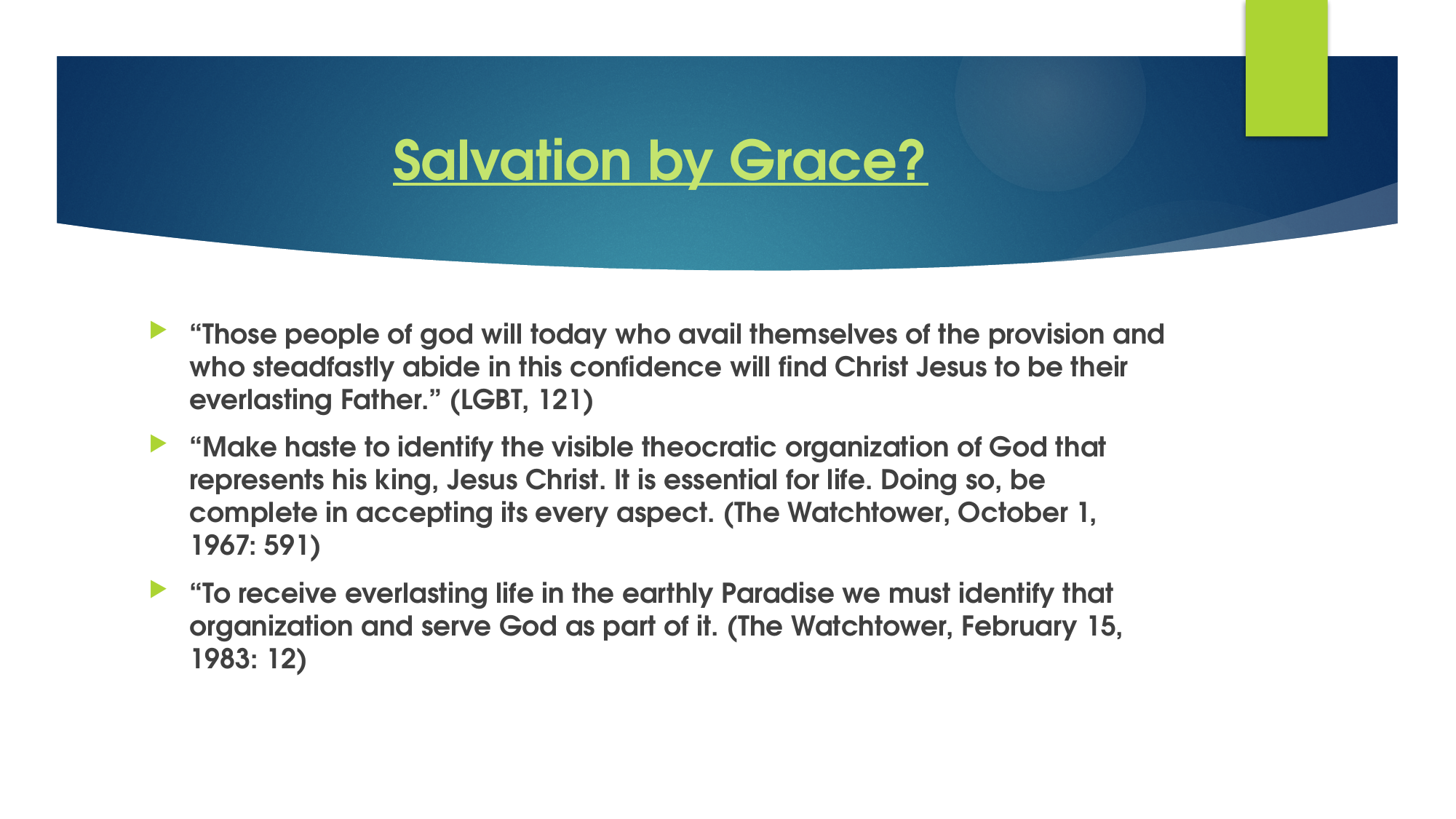

# Salvation by Grace?
“Those people of god will today who avail themselves of the provision and who steadfastly abide in this confidence will find Christ Jesus to be their everlasting Father.” (LGBT, 121)
“Make haste to identify the visible theocratic organization of God that represents his king, Jesus Christ. It is essential for life. Doing so, be complete in accepting its every aspect. (The Watchtower, October 1, 1967: 591)
“To receive everlasting life in the earthly Paradise we must identify that organization and serve God as part of it. (The Watchtower, February 15, 1983: 12)